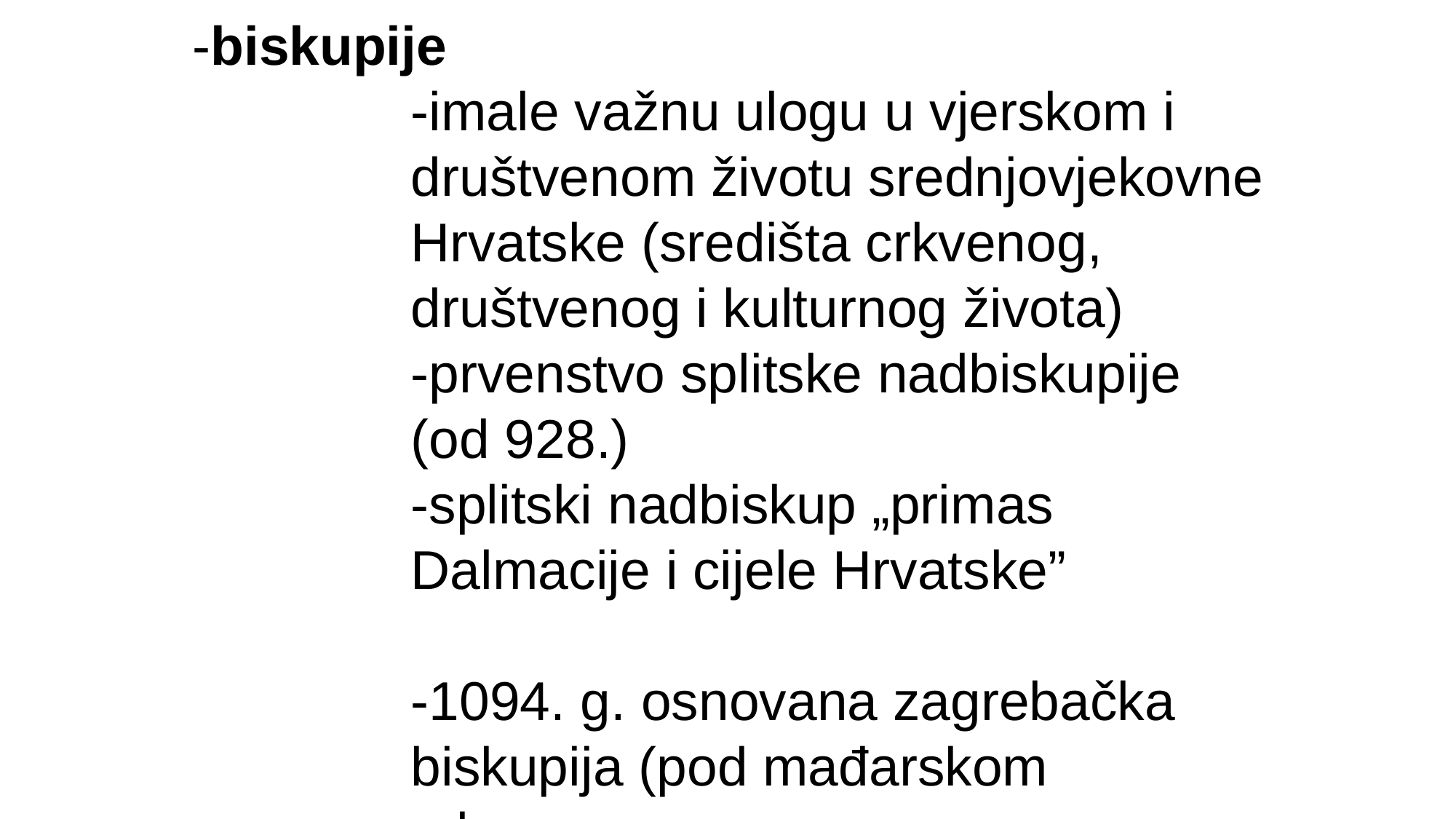

-biskupije
		-imale važnu ulogu u vjerskom i    	       		društvenom životu srednjovjekovne 			Hrvatske (središta crkvenog, 				društvenog i kulturnog života)
		-prvenstvo splitske nadbiskupije 			(od 928.)
		-splitski nadbiskup „primas 				Dalmacije i cijele Hrvatske”
		-1094. g. osnovana zagrebačka 		  	biskupija (pod mađarskom 			  		crkvenom upravom